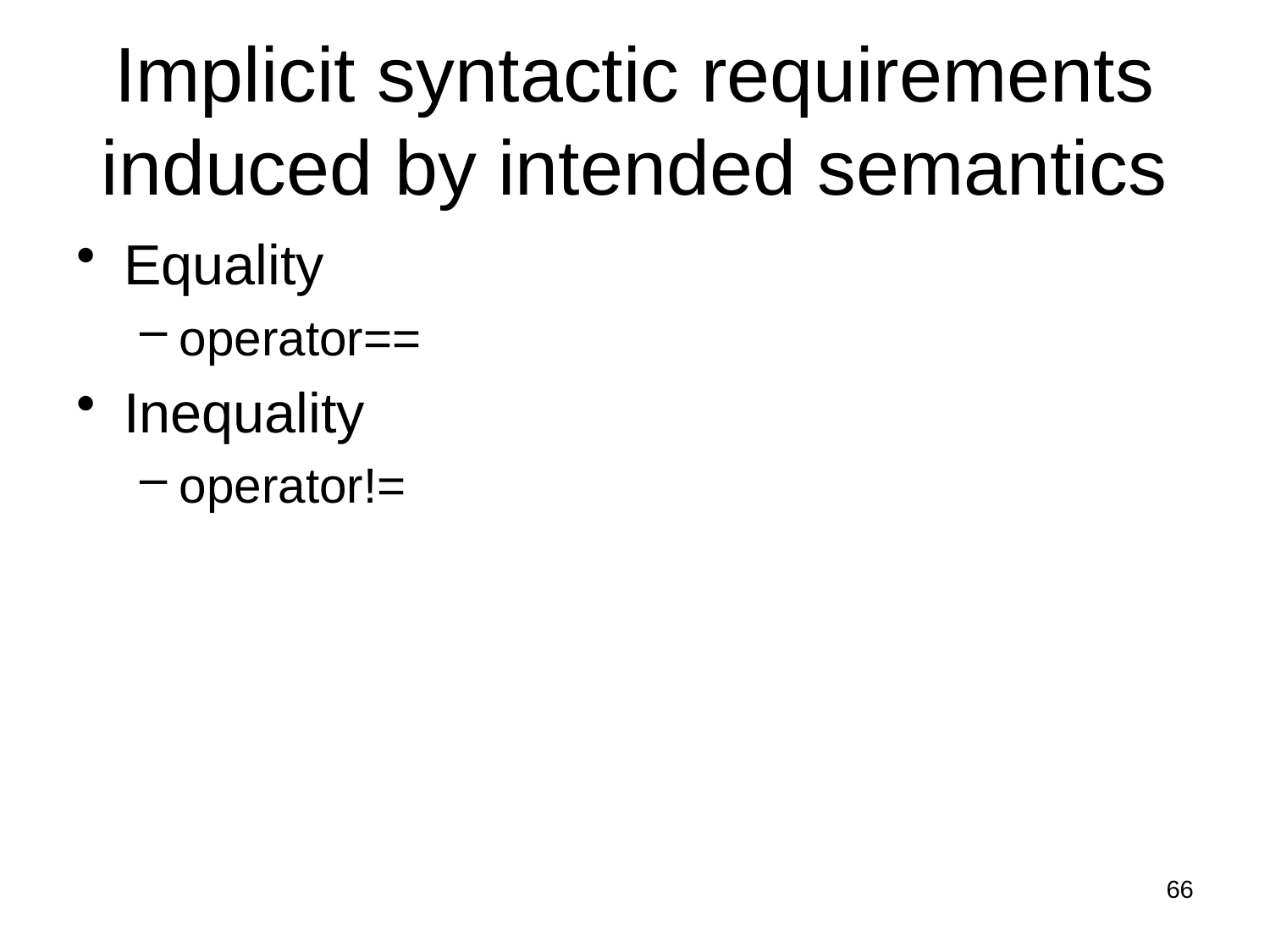

# Implicit syntactic requirements induced by intended semantics
Equality
operator==
Inequality
operator!=

66